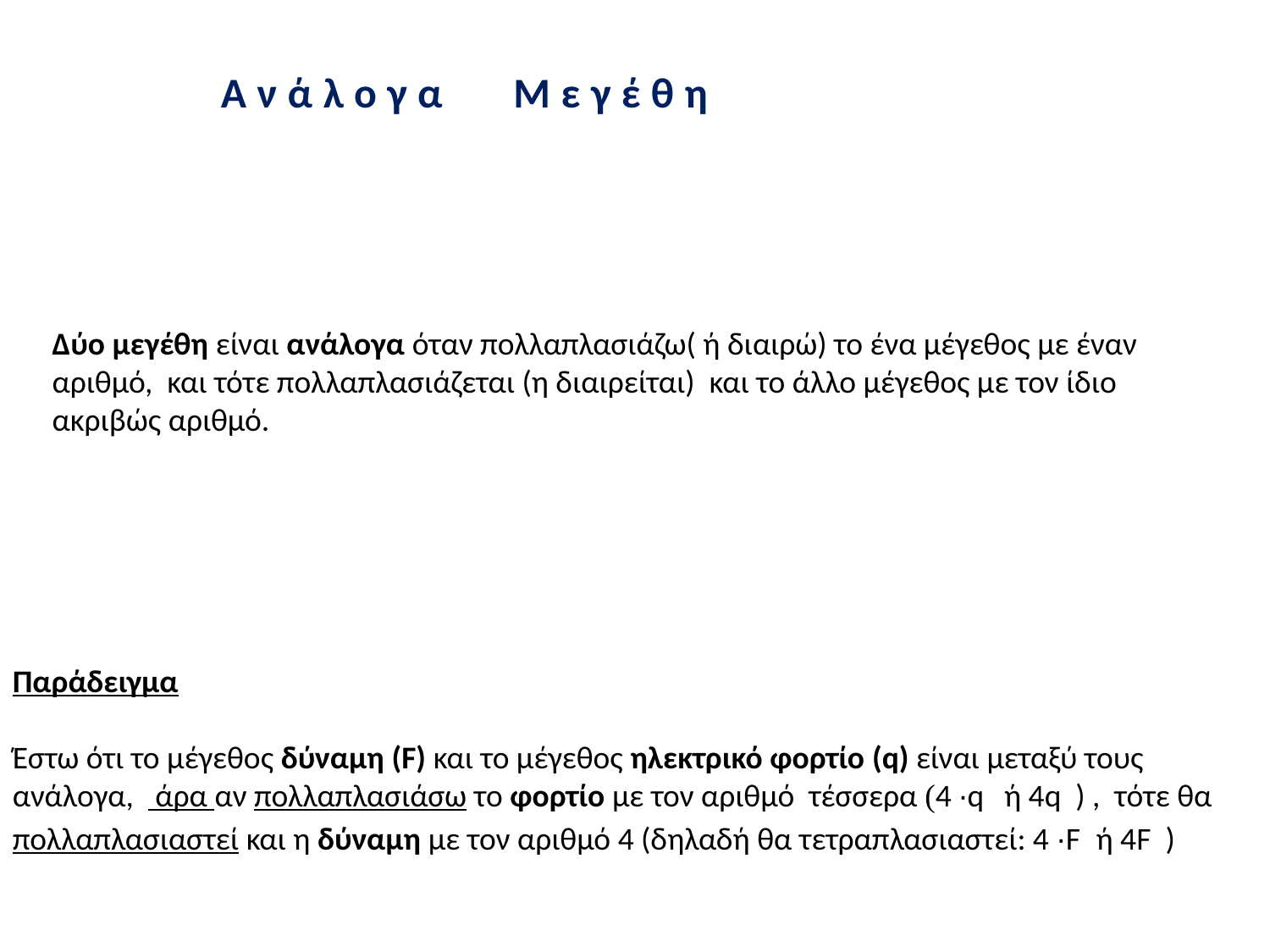

Ανάλογα   Μεγέθη
Δύο μεγέθη είναι ανάλογα όταν πολλαπλασιάζω( ή διαιρώ) το ένα μέγεθος με έναν αριθμό,  και τότε πολλαπλασιάζεται (η διαιρείται)  και το άλλο μέγεθος με τον ίδιο ακριβώς αριθμό.
Παράδειγμα

Έστω ότι το μέγεθος δύναμη (F) και το μέγεθος ηλεκτρικό φορτίο (q) είναι μεταξύ τους ανάλογα,   άρα αν πολλαπλασιάσω το φορτίο με τον αριθμό  τέσσερα (4 ∙q    ή 4q  ) ,  τότε θα πολλαπλασιαστεί και η δύναμη με τον αριθμό 4 (δηλαδή θα τετραπλασιαστεί: 4 ∙F   ή 4F  )